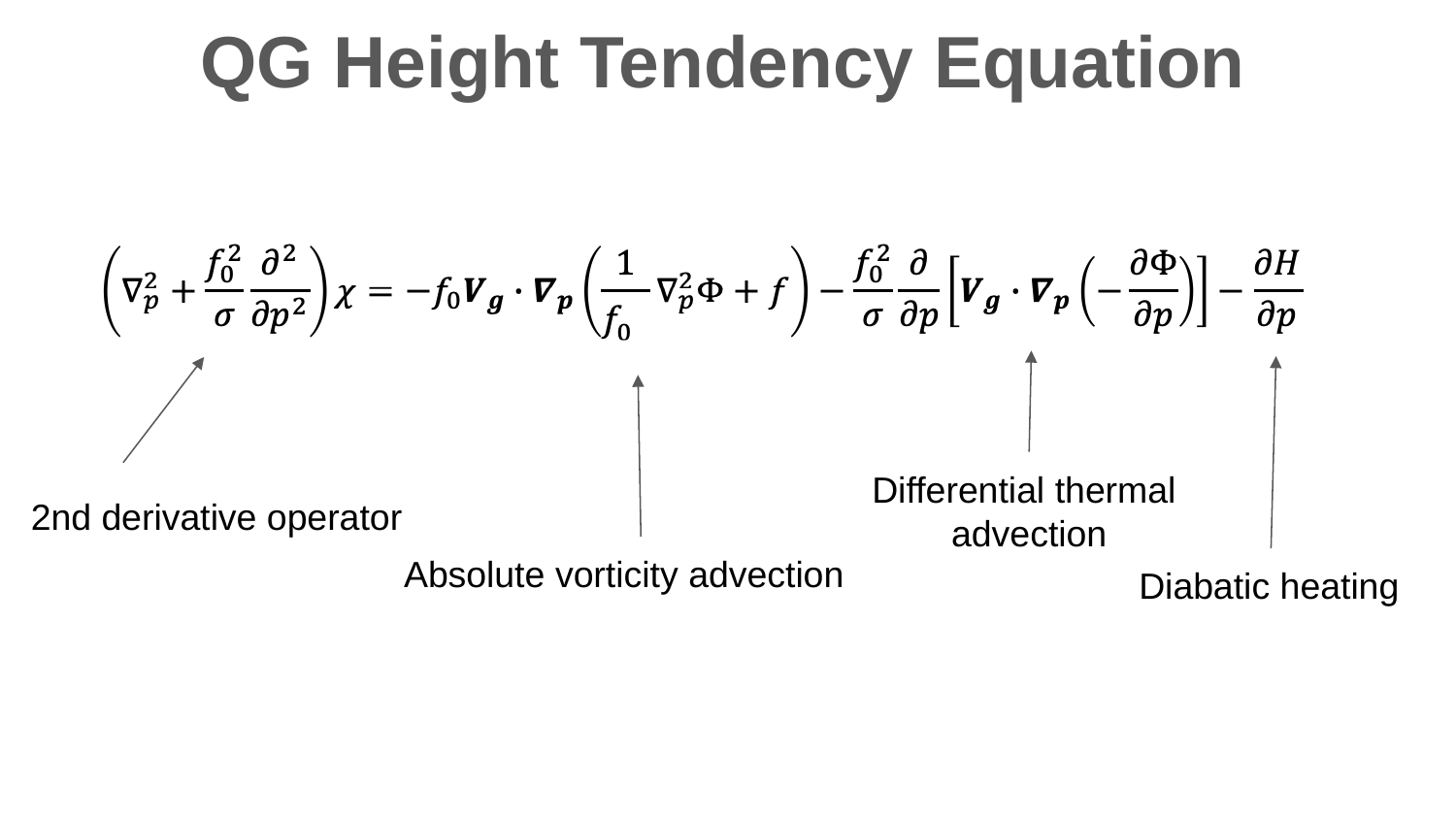

QG Height Tendency Equation

Differential thermal
advection
2nd derivative operator
Absolute vorticity advection
Diabatic heating